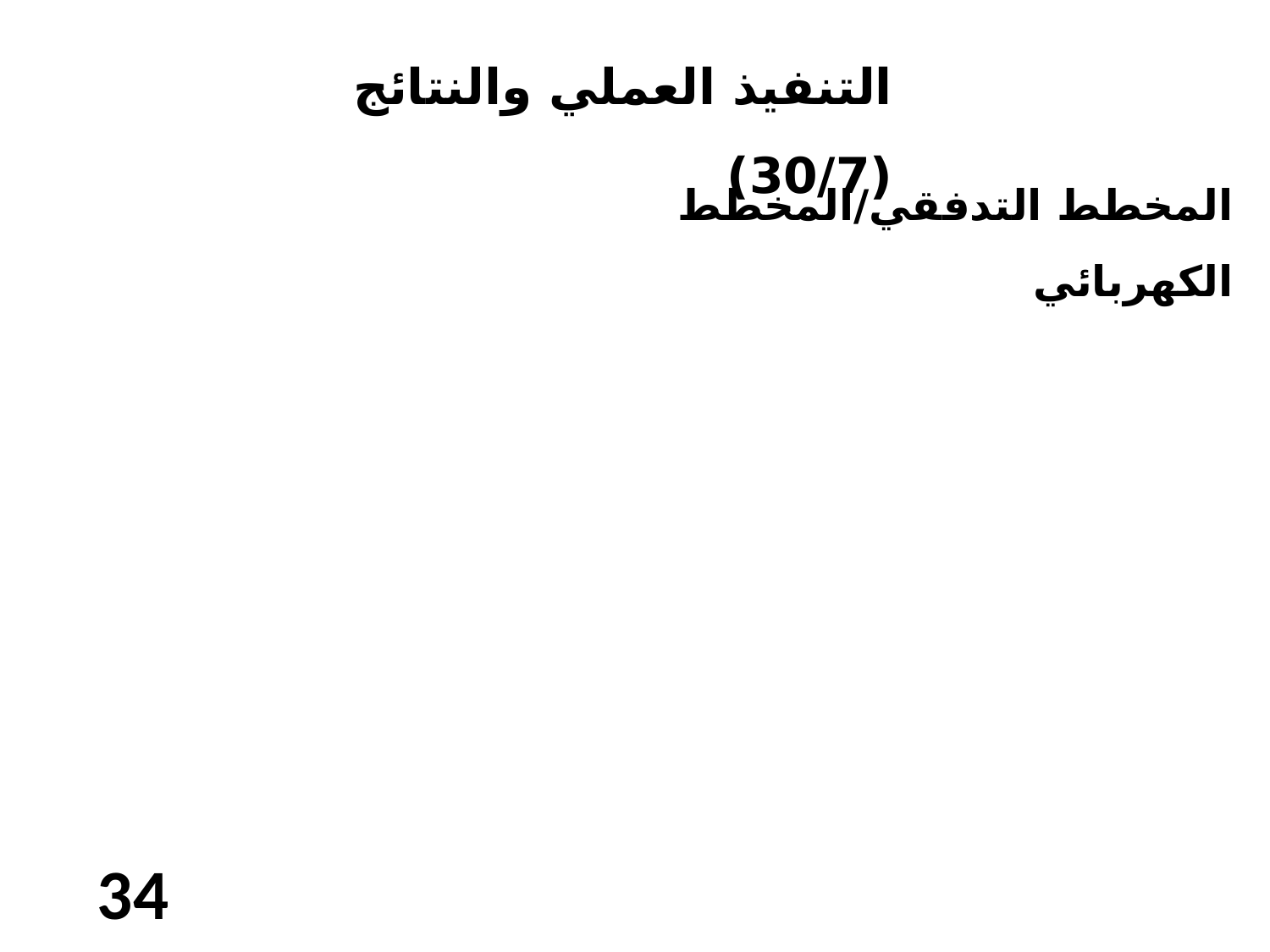

التنفيذ العملي والنتائج (30/7)
المخطط التدفقي/المخطط الكهربائي
34